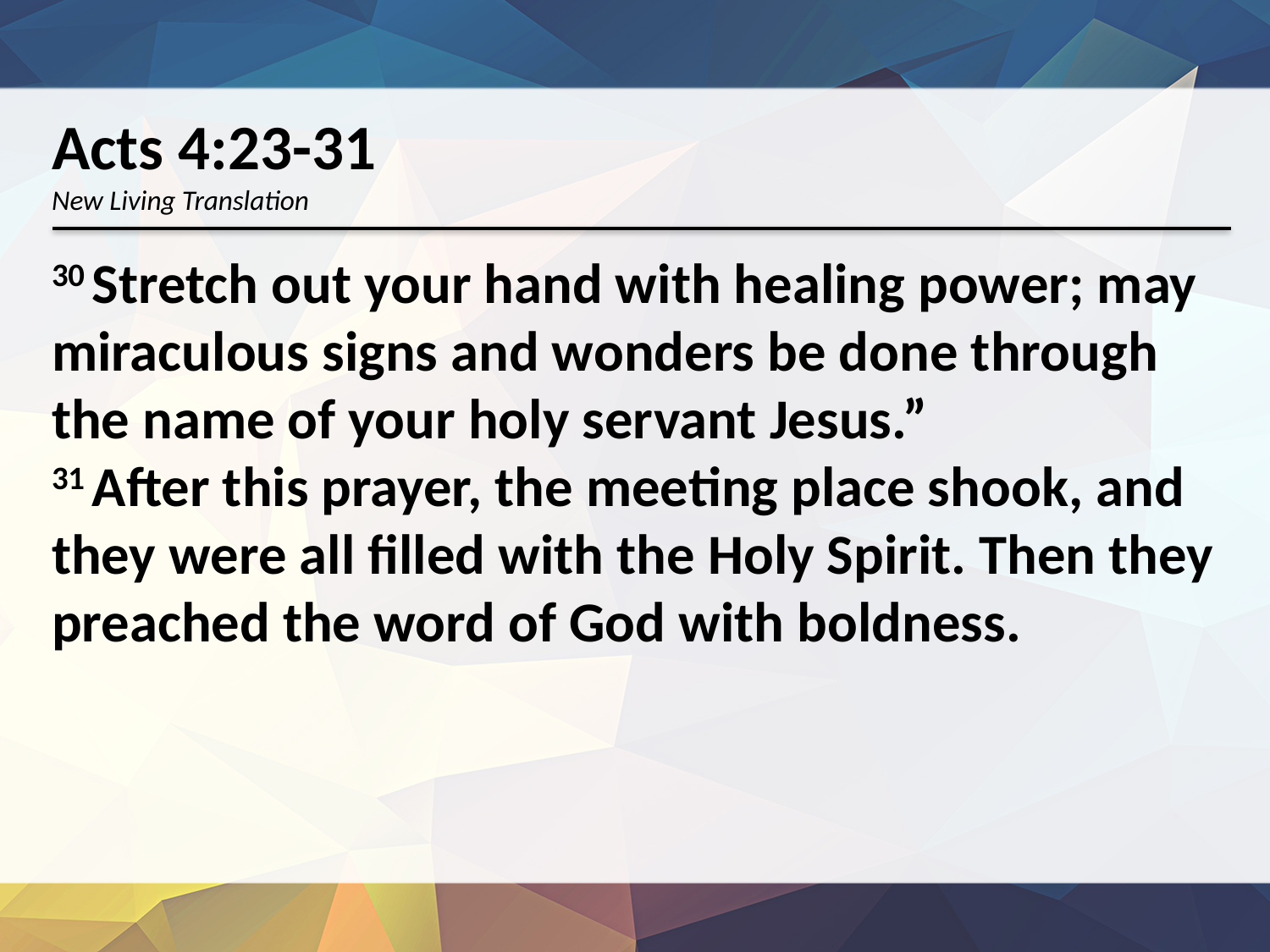

Acts 4:23-31
New Living Translation
30 Stretch out your hand with healing power; may miraculous signs and wonders be done through the name of your holy servant Jesus.”
31 After this prayer, the meeting place shook, and they were all filled with the Holy Spirit. Then they preached the word of God with boldness.